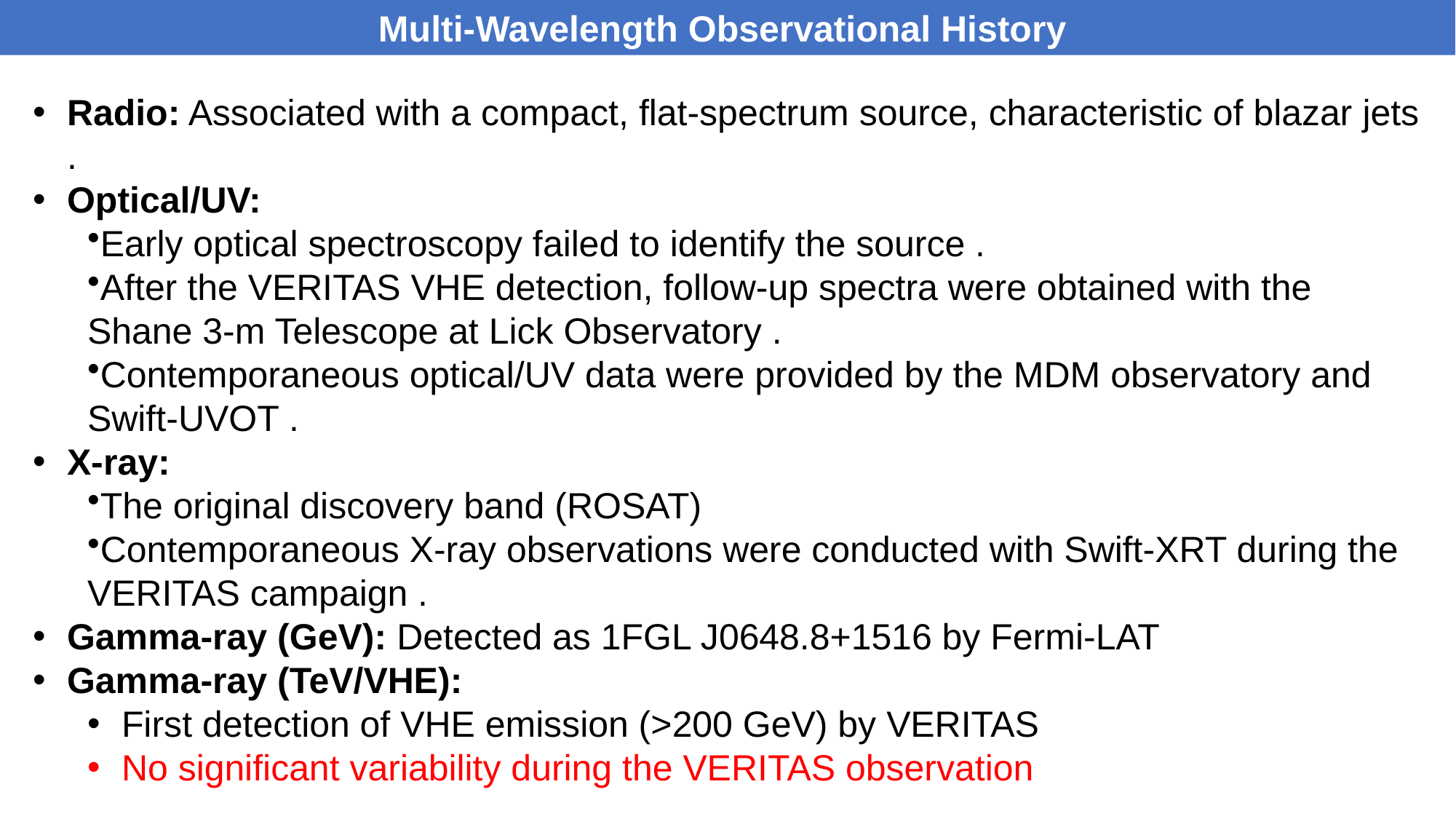

Multi-Wavelength Observational History
Radio:​ Associated with a compact, flat-spectrum source, characteristic of blazar jets .
Optical/UV:
Early optical spectroscopy failed to identify the source .
After the VERITAS VHE detection, follow-up spectra were obtained with the Shane 3-m Telescope at Lick Observatory .
Contemporaneous optical/UV data were provided by the MDM observatory and Swift-UVOT .
X-ray:
The original discovery band (ROSAT)
Contemporaneous X-ray observations were conducted with Swift-XRT during the VERITAS campaign .
Gamma-ray (GeV): Detected as 1FGL J0648.8+1516 by Fermi-LAT
Gamma-ray (TeV/VHE):
First detection of VHE emission (>200 GeV) by VERITAS
No significant variability during the VERITAS observation